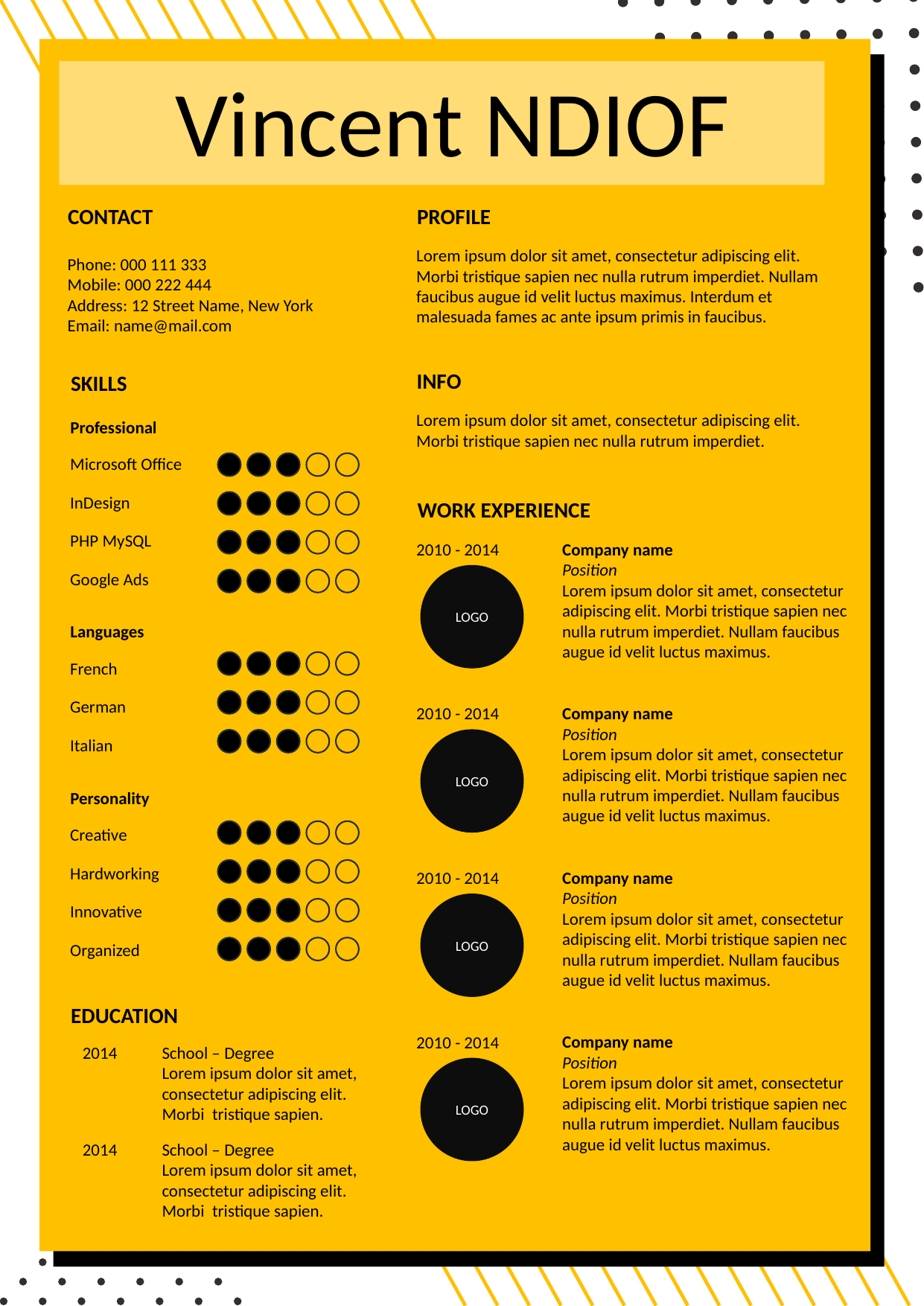

Vincent NDIOF

CONTACT
PROFILE
Lorem ipsum dolor sit amet, consectetur adipiscing elit. Morbi tristique sapien nec nulla rutrum imperdiet. Nullam faucibus augue id velit luctus maximus. Interdum et malesuada fames ac ante ipsum primis in faucibus.
Phone: 000 111 333
Mobile: 000 222 444
Address: 12 Street Name, New York
Email: name@mail.com
INFO
SKILLS
Lorem ipsum dolor sit amet, consectetur adipiscing elit. Morbi tristique sapien nec nulla rutrum imperdiet.
Professional
Microsoft Office

InDesign
WORK EXPERIENCE

PHP MySQL

2010 - 2014
Company name
Position
Lorem ipsum dolor sit amet, consectetur adipiscing elit. Morbi tristique sapien nec nulla rutrum imperdiet. Nullam faucibus augue id velit luctus maximus.
Google Ads
LOGO

Languages
French

German

2010 - 2014
Company name
Position
Lorem ipsum dolor sit amet, consectetur adipiscing elit. Morbi tristique sapien nec nulla rutrum imperdiet. Nullam faucibus augue id velit luctus maximus.
Italian
LOGO

Personality
Creative

Hardworking

2010 - 2014
Company name
Position
Lorem ipsum dolor sit amet, consectetur adipiscing elit. Morbi tristique sapien nec nulla rutrum imperdiet. Nullam faucibus augue id velit luctus maximus.
LOGO
Innovative

Organized

EDUCATION
2010 - 2014
Company name
Position
Lorem ipsum dolor sit amet, consectetur adipiscing elit. Morbi tristique sapien nec nulla rutrum imperdiet. Nullam faucibus augue id velit luctus maximus.
2014
School – Degree
Lorem ipsum dolor sit amet, consectetur adipiscing elit. Morbi  tristique sapien.
LOGO
2014
School – Degree
Lorem ipsum dolor sit amet, consectetur adipiscing elit. Morbi  tristique sapien.